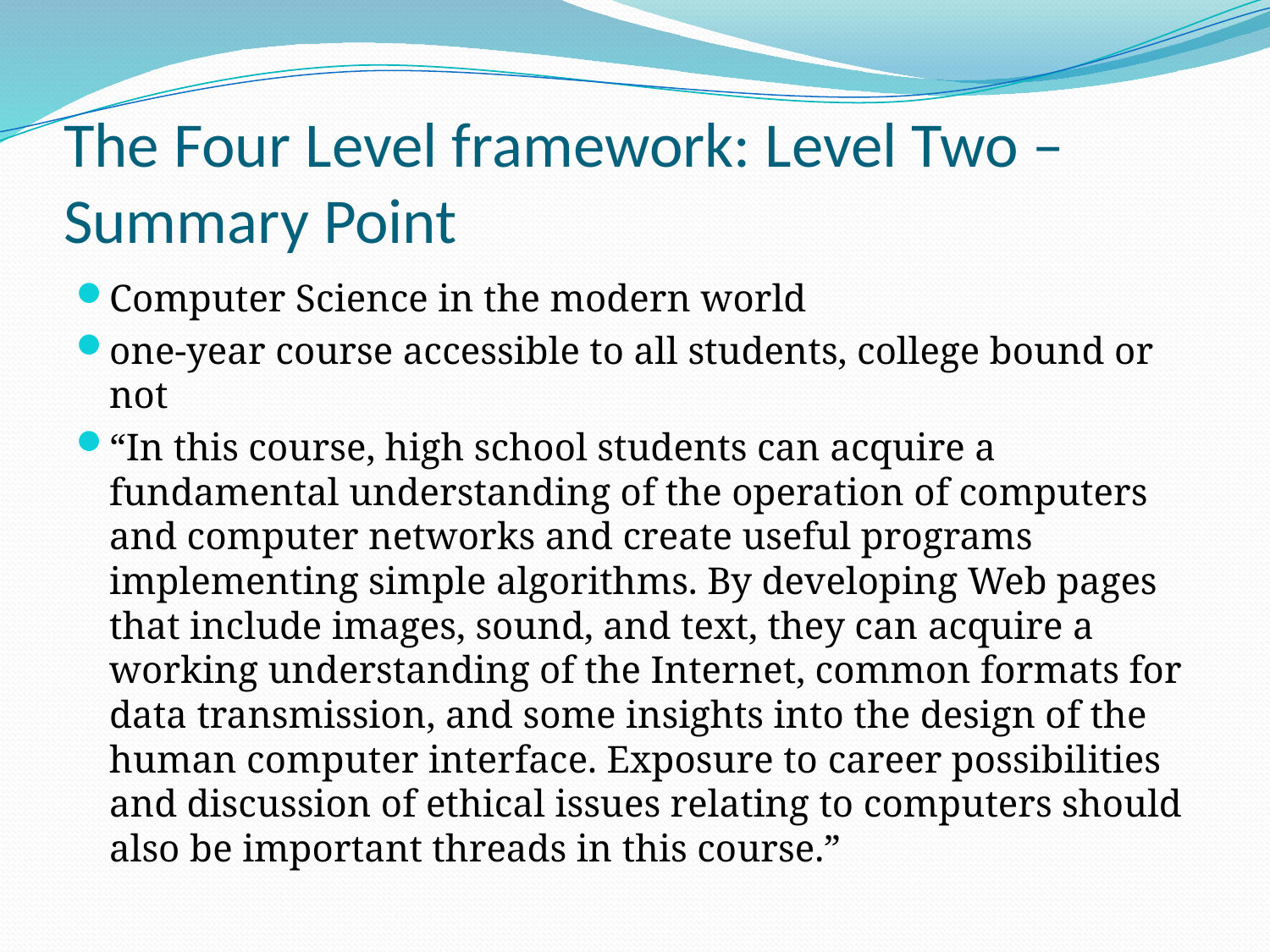

# The Four Level framework: Level Two – Summary Point
Computer Science in the modern world
one-year course accessible to all students, college bound or not
“In this course, high school students can acquire a fundamental understanding of the operation of computers and computer networks and create useful programs implementing simple algorithms. By developing Web pages that include images, sound, and text, they can acquire a working understanding of the Internet, common formats for data transmission, and some insights into the design of the human computer interface. Exposure to career possibilities and discussion of ethical issues relating to computers should also be important threads in this course.”